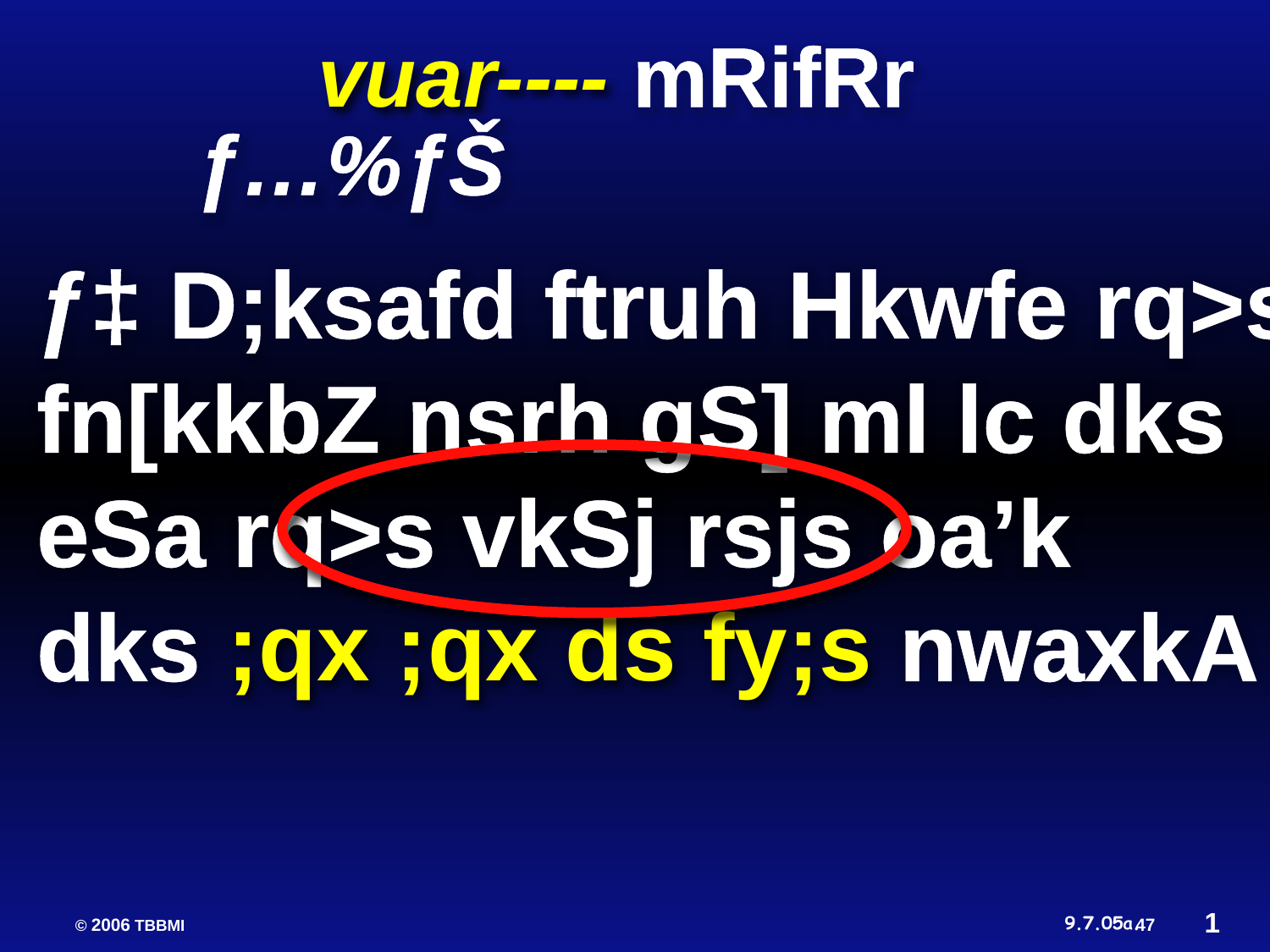

vuar---- mRifRr
ƒ…%ƒŠ

ƒ‡ D;ksafd ftruh Hkwfe rq>s fn[kkbZ nsrh gS] ml lc dks eSa rq>s vkSj rsjs oa’k dks ;qx ;qx ds fy;s nwaxkA

1
47